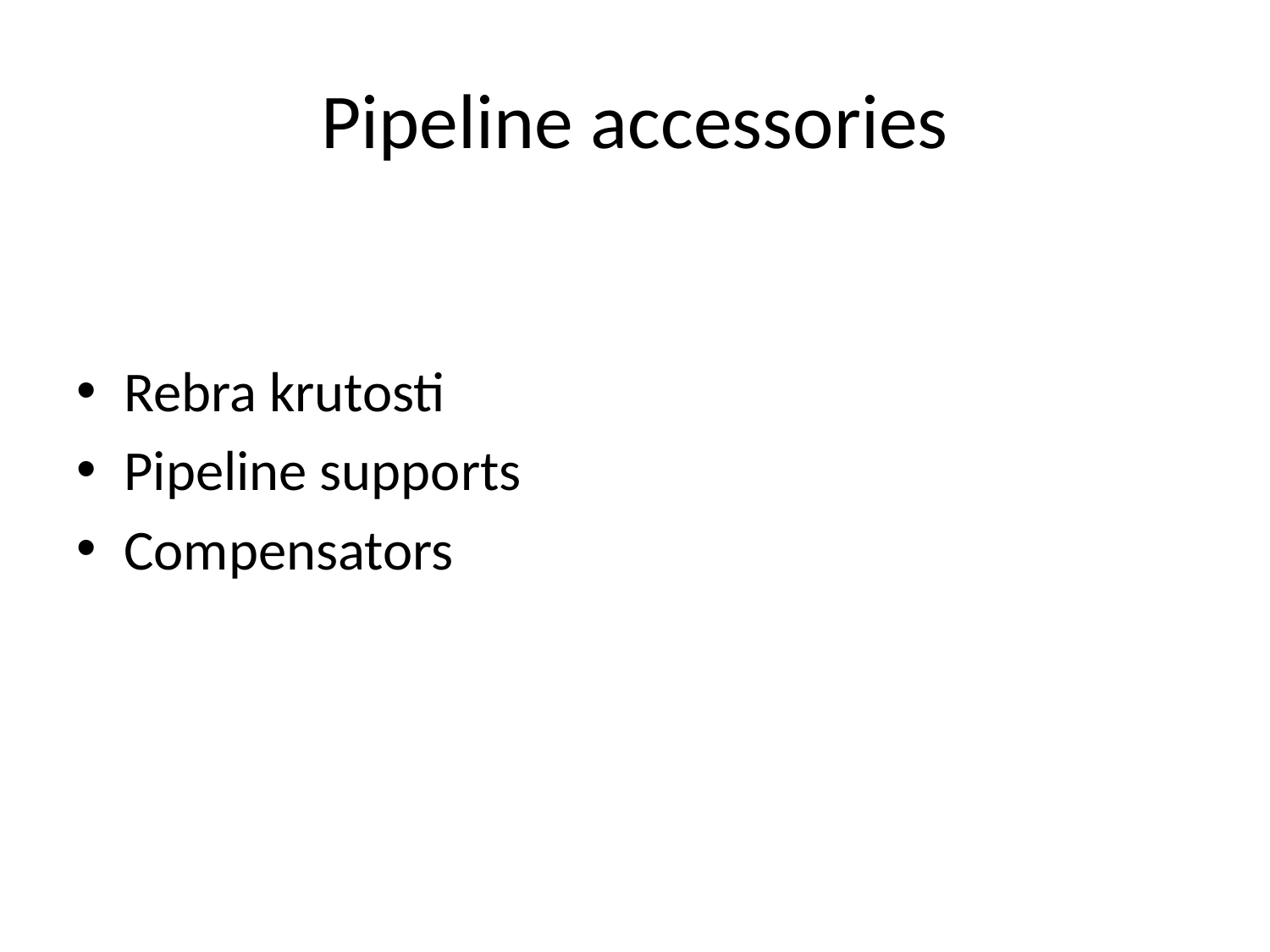

# Pipeline accessories
Rebra krutosti
Pipeline supports
Compensators